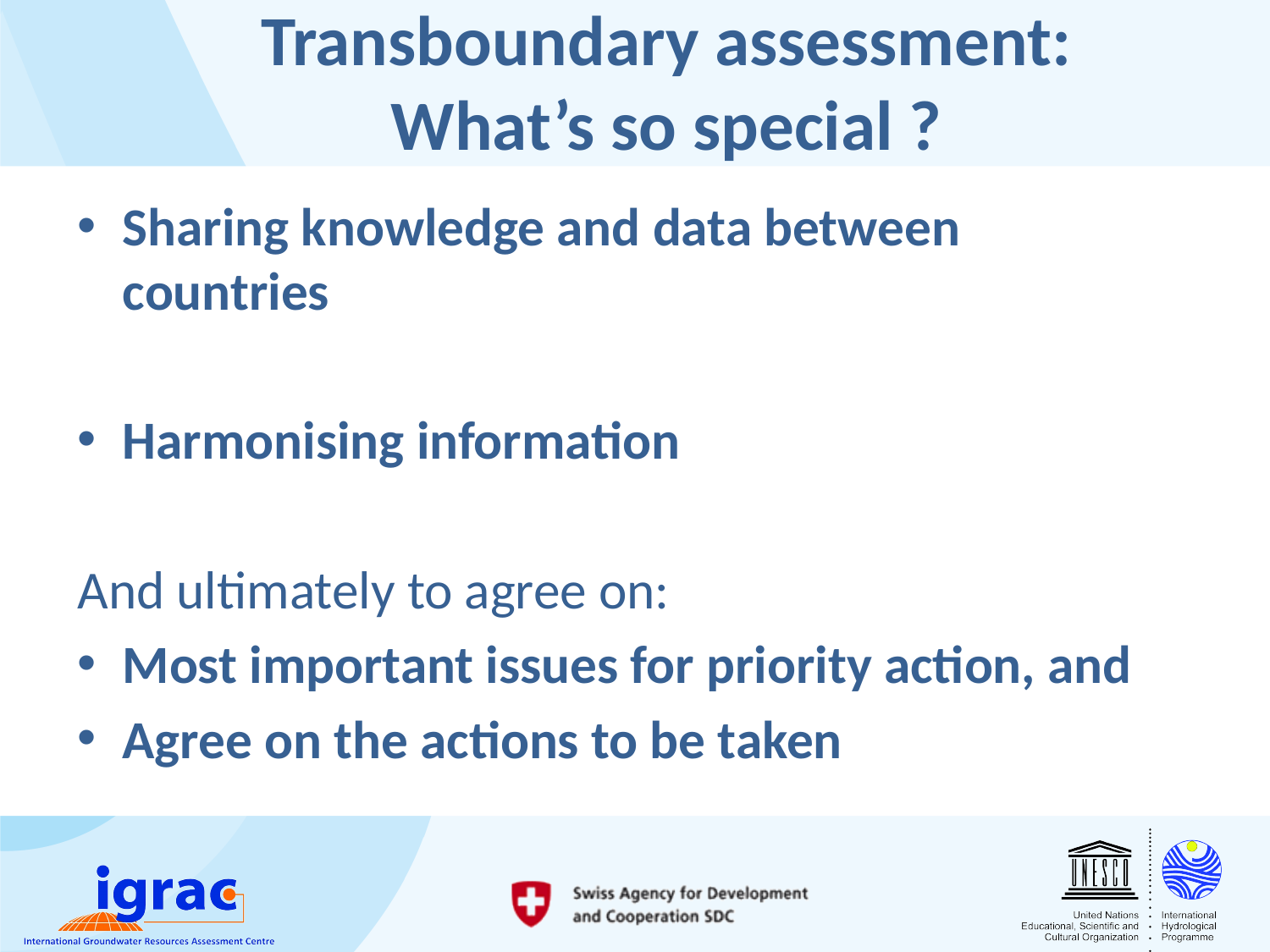

# Transboundary assessment: What’s so special ?

Sharing knowledge and data between countries

Harmonising information

And ultimately to agree on:
Most important issues for priority action, and
Agree on the actions to be taken